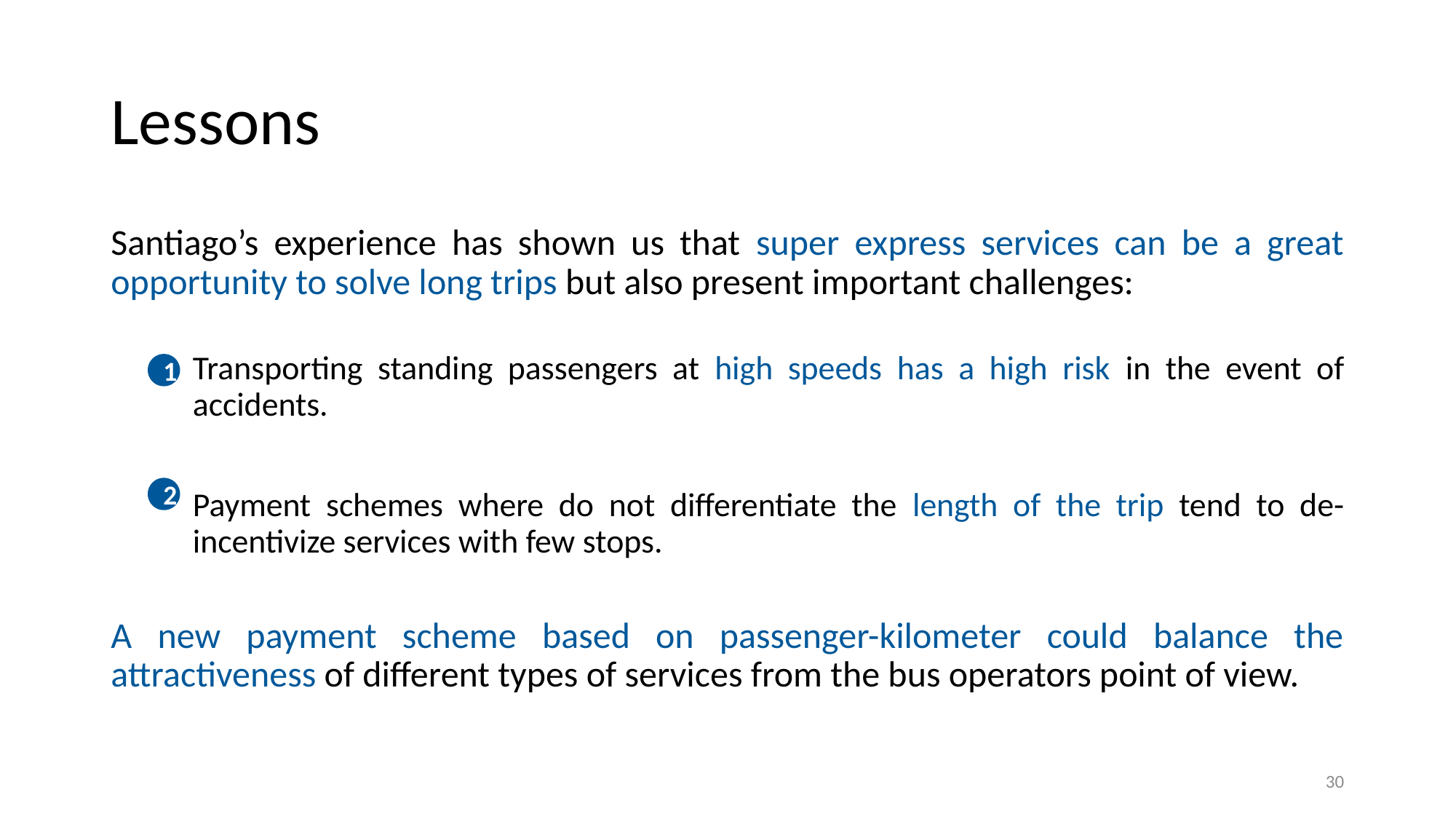

# Lessons
Santiago’s experience has shown us that super express services can be a great opportunity to solve long trips but also present important challenges:

Transporting standing passengers at high speeds has a high risk in the event of accidents.

Payment schemes where do not differentiate the length of the trip tend to de-incentivize services with few stops.

A new payment scheme based on passenger-kilometer could balance the attractiveness of different types of services from the bus operators point of view.
1
2
30